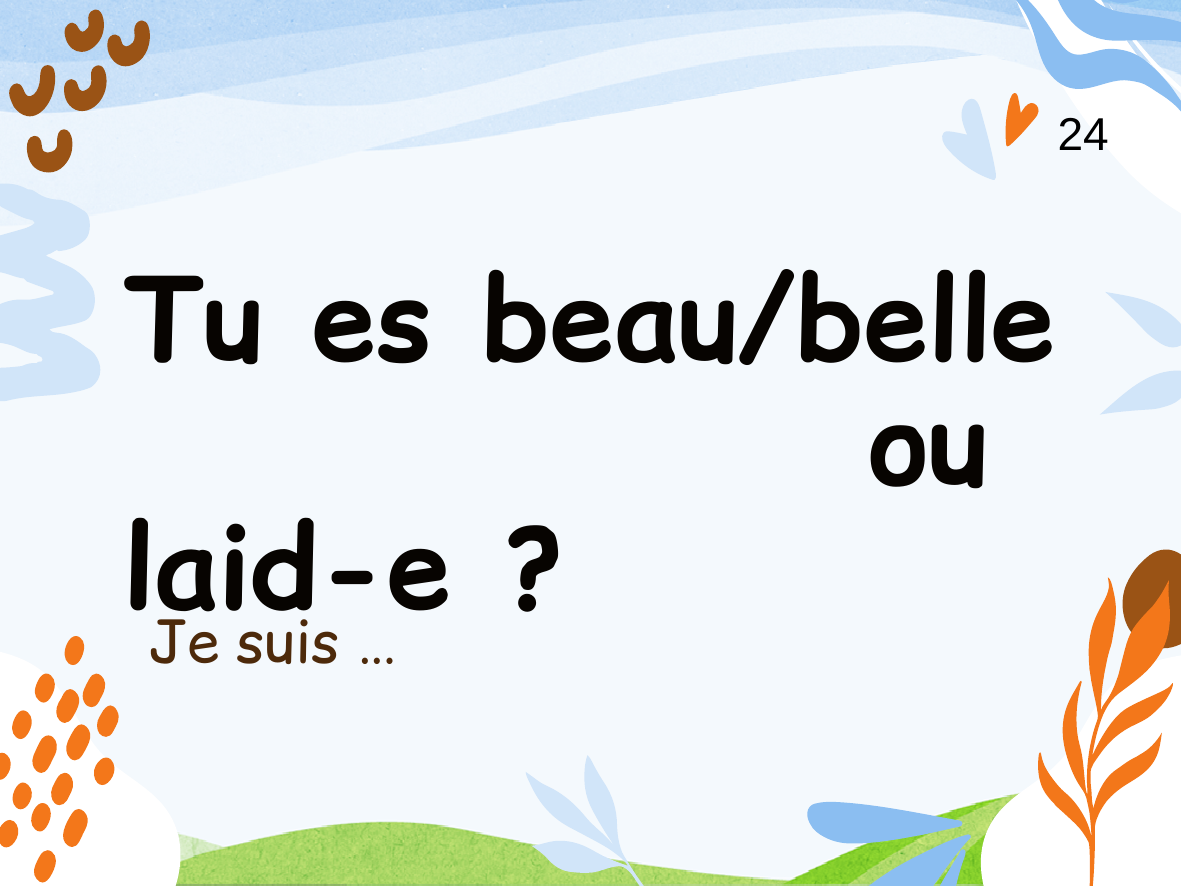

24
# Tu es beau/belle                ou laid-e ?
Je suis …